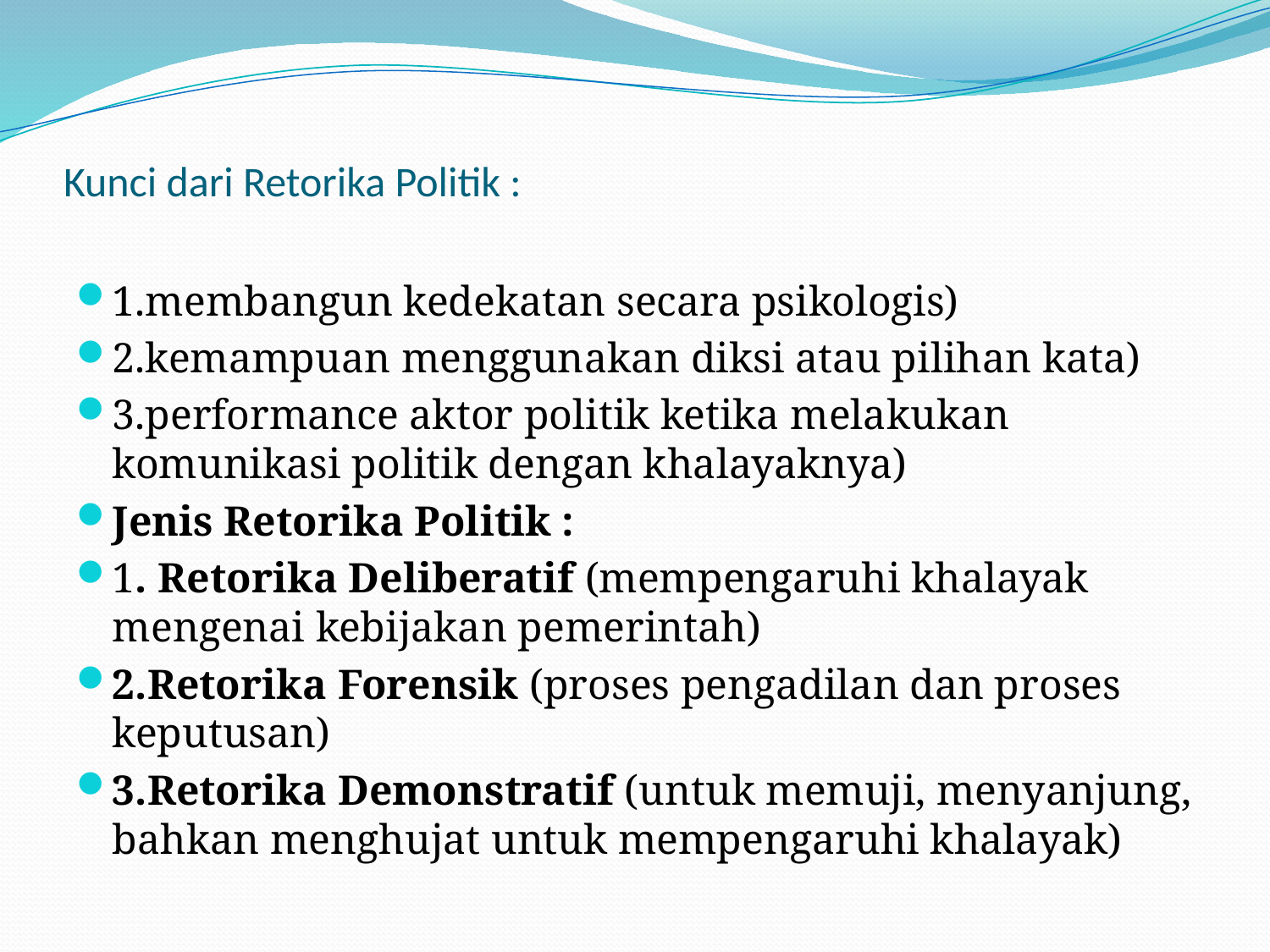

# Kunci dari Retorika Politik :
1.membangun kedekatan secara psikologis)
2.kemampuan menggunakan diksi atau pilihan kata)
3.performance aktor politik ketika melakukan komunikasi politik dengan khalayaknya)
Jenis Retorika Politik :
1. Retorika Deliberatif (mempengaruhi khalayak mengenai kebijakan pemerintah)
2.Retorika Forensik (proses pengadilan dan proses keputusan)
3.Retorika Demonstratif (untuk memuji, menyanjung, bahkan menghujat untuk mempengaruhi khalayak)